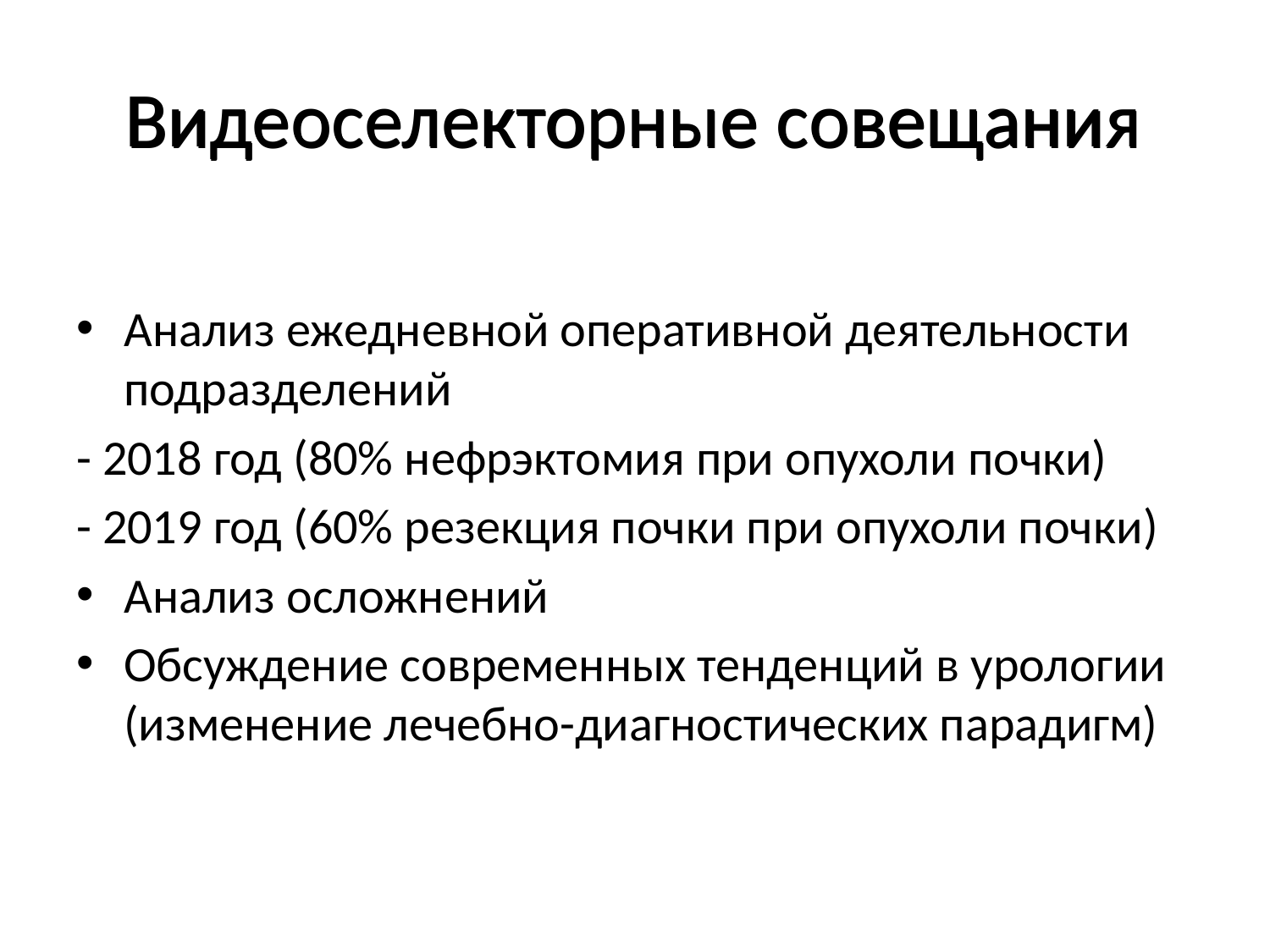

Видеоселекторные совещания
# Видеоселекторные совещания

Анализ ежедневной оперативной деятельности подразделений
- 2018 год (80% нефрэктомия при опухоли почки)
- 2019 год (60% резекция почки при опухоли почки)
Анализ осложнений
Обсуждение современных тенденций в урологии (изменение лечебно-диагностических парадигм)